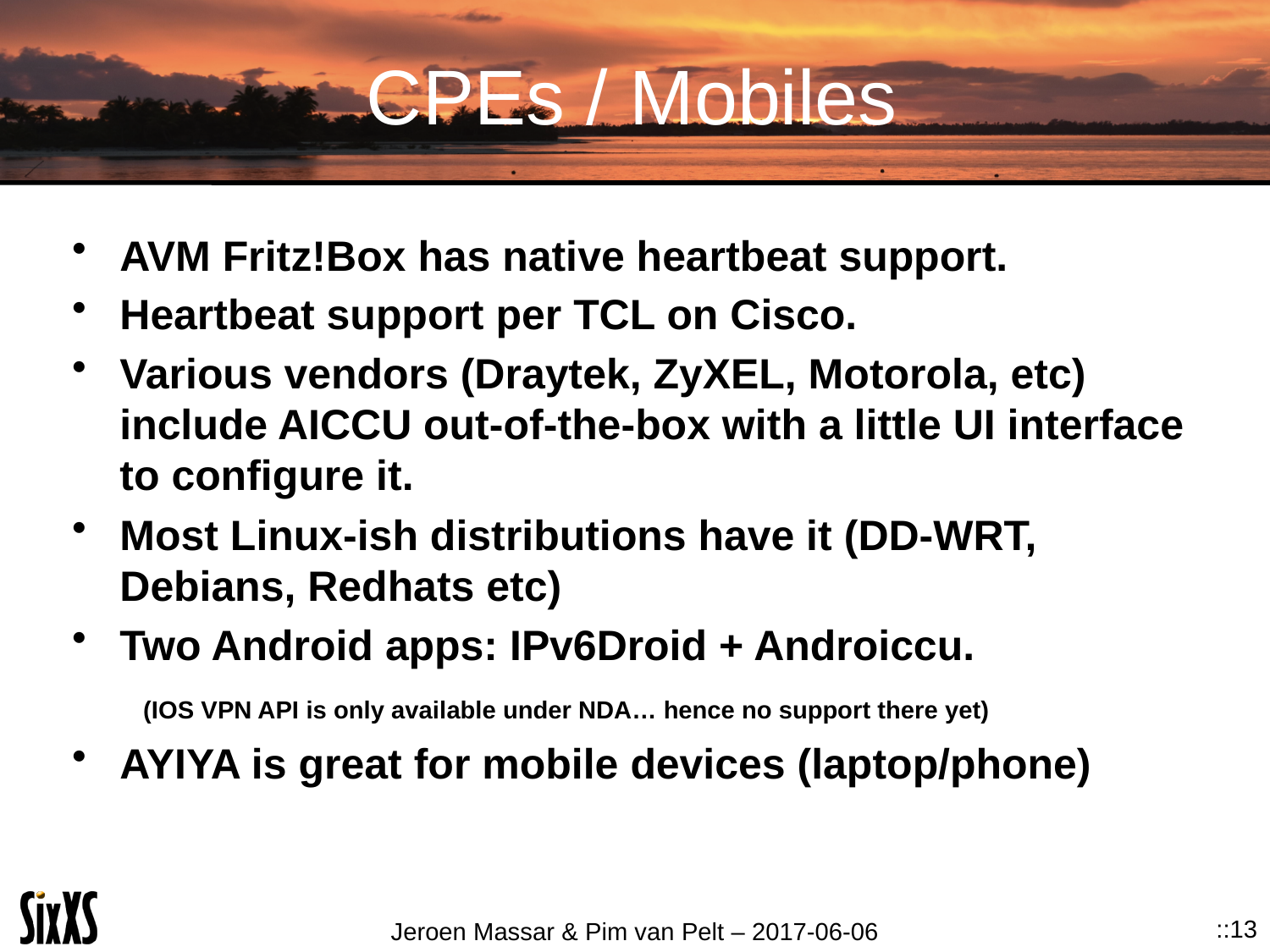

# CPEs / Mobiles
AVM Fritz!Box has native heartbeat support.
Heartbeat support per TCL on Cisco.
Various vendors (Draytek, ZyXEL, Motorola, etc) include AICCU out-of-the-box with a little UI interface to configure it.
Most Linux-ish distributions have it (DD-WRT, Debians, Redhats etc)
Two Android apps: IPv6Droid + Androiccu.
      (IOS VPN API is only available under NDA… hence no support there yet)
AYIYA is great for mobile devices (laptop/phone)